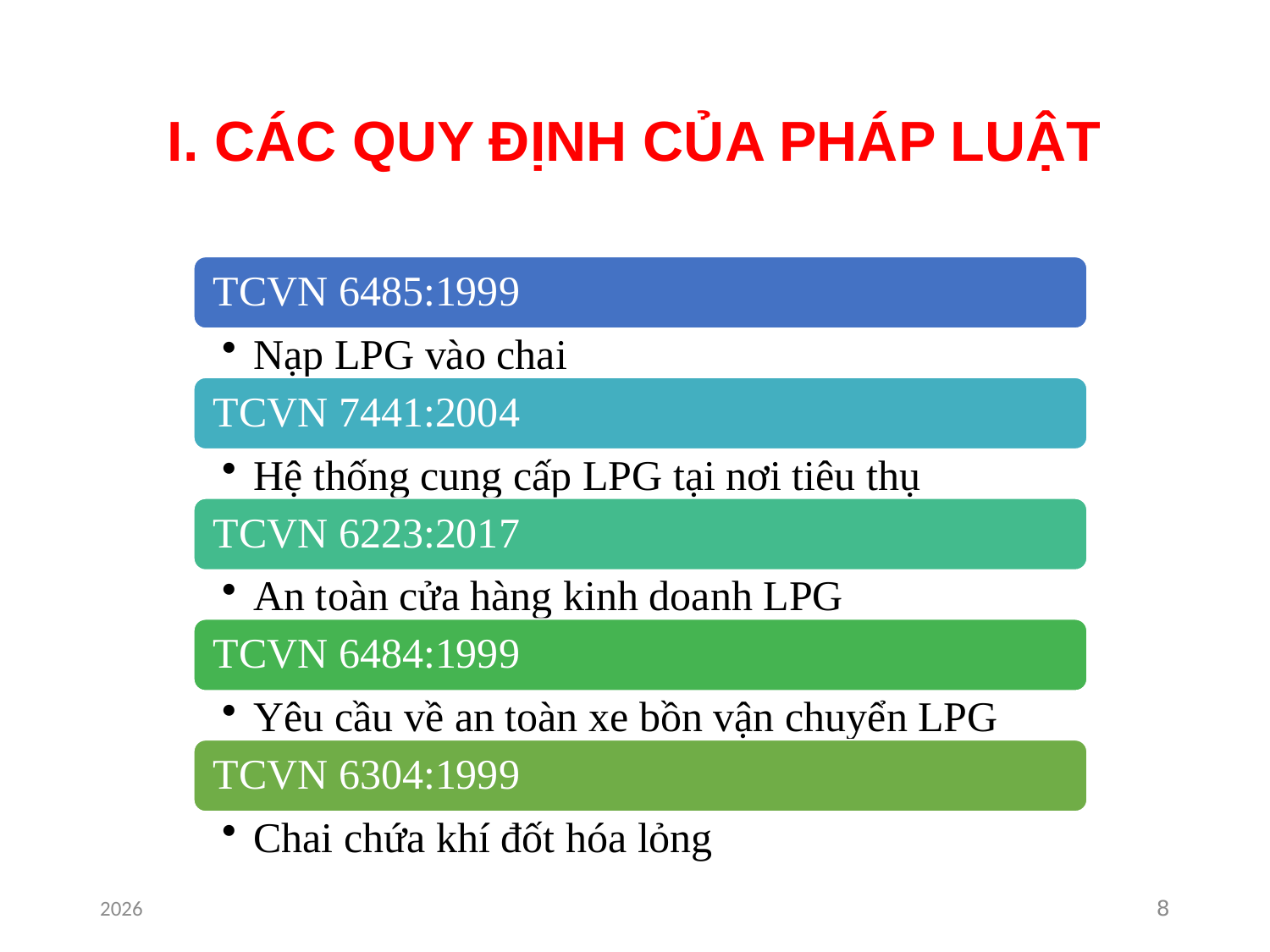

# I. CÁC QUY ĐỊNH CỦA PHÁP LUẬT
TCVN 6485:1999
Nạp LPG vào chai
TCVN 7441:2004
Hệ thống cung cấp LPG tại nơi tiêu thụ
TCVN 6223:2017
An toàn cửa hàng kinh doanh LPG
TCVN 6484:1999
Yêu cầu về an toàn xe bồn vận chuyển LPG
TCVN 6304:1999
Chai chứa khí đốt hóa lỏng
2026
8